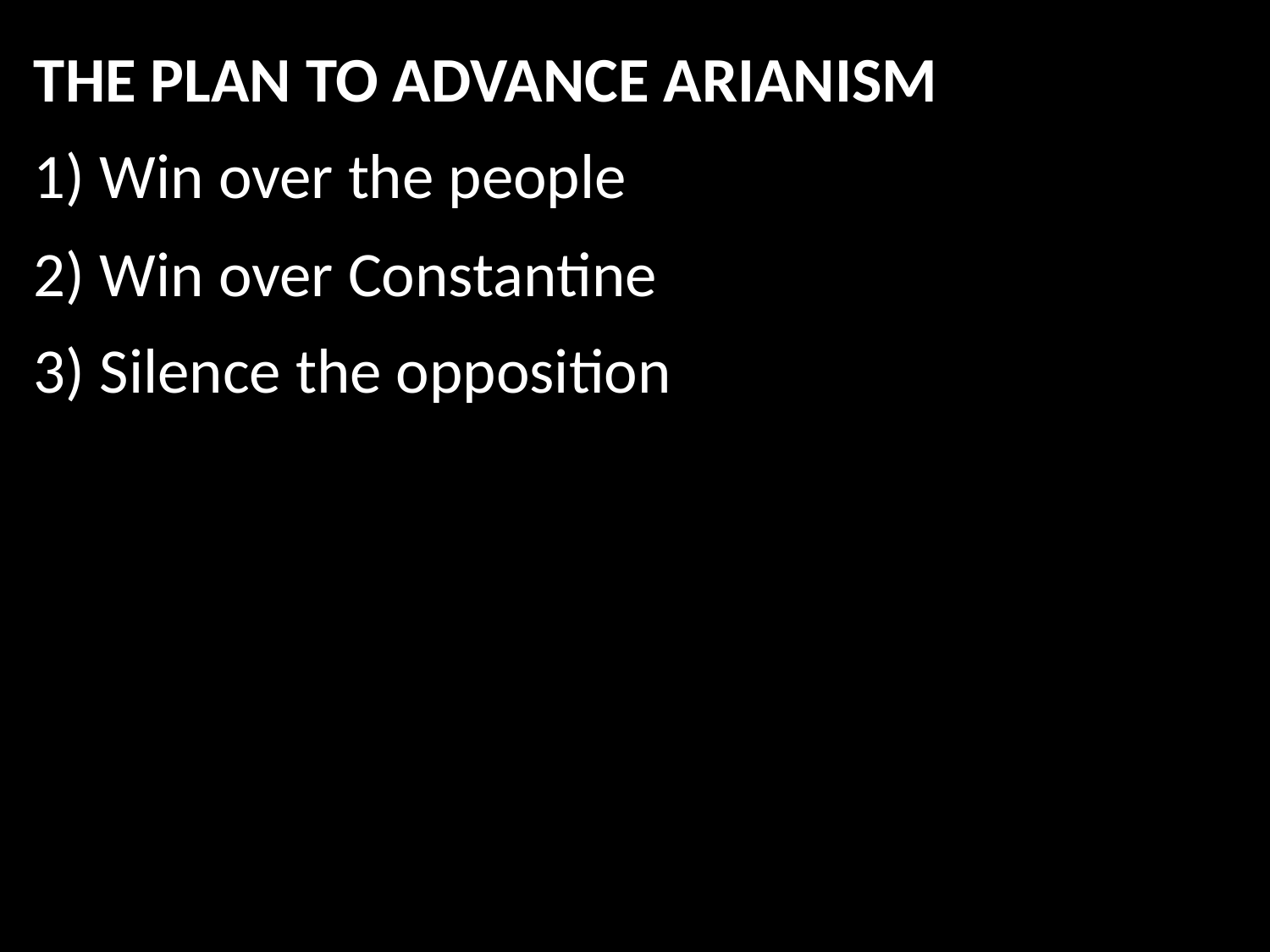

THE PLAN TO ADVANCE ARIANISM
1) Win over the people
2) Win over Constantine
3) Silence the opposition